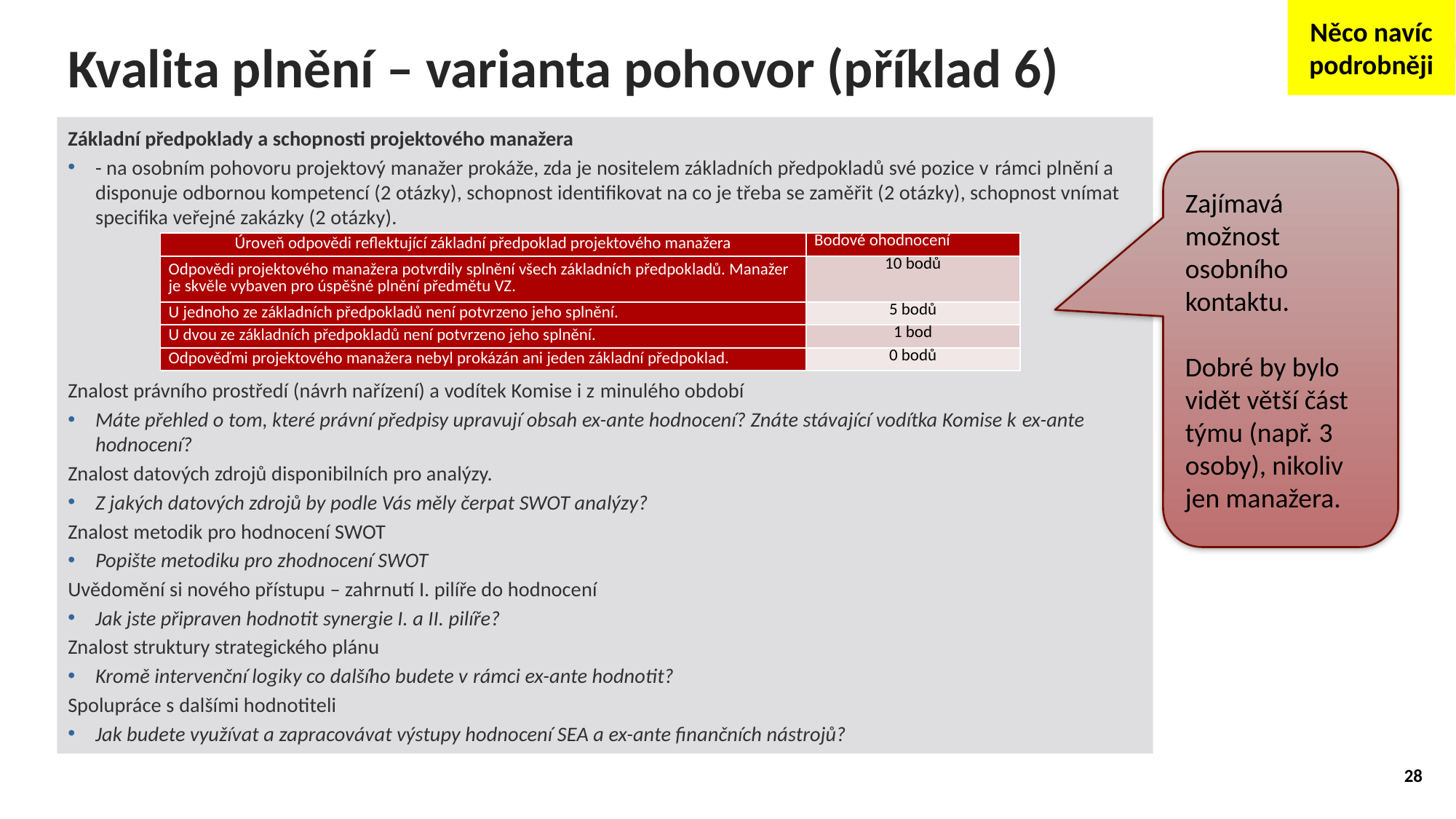

Něco navíc podrobněji
# Kvalita plnění – varianta pohovor (příklad 6)
Základní předpoklady a schopnosti projektového manažera
- na osobním pohovoru projektový manažer prokáže, zda je nositelem základních předpokladů své pozice v rámci plnění a disponuje odbornou kompetencí (2 otázky), schopnost identifikovat na co je třeba se zaměřit (2 otázky), schopnost vnímat specifika veřejné zakázky (2 otázky).

Znalost právního prostředí (návrh nařízení) a vodítek Komise i z minulého období
Máte přehled o tom, které právní předpisy upravují obsah ex-ante hodnocení? Znáte stávající vodítka Komise k ex-ante hodnocení?
Znalost datových zdrojů disponibilních pro analýzy.
Z jakých datových zdrojů by podle Vás měly čerpat SWOT analýzy?
Znalost metodik pro hodnocení SWOT
Popište metodiku pro zhodnocení SWOT
Uvědomění si nového přístupu – zahrnutí I. pilíře do hodnocení
Jak jste připraven hodnotit synergie I. a II. pilíře?
Znalost struktury strategického plánu
Kromě intervenční logiky co dalšího budete v rámci ex-ante hodnotit?
Spolupráce s dalšími hodnotiteli
Jak budete využívat a zapracovávat výstupy hodnocení SEA a ex-ante finančních nástrojů?
Zajímavá možnost osobního kontaktu.
Dobré by bylo vidět větší část týmu (např. 3 osoby), nikoliv jen manažera.
| Úroveň odpovědi reflektující základní předpoklad projektového manažera | Bodové ohodnocení |
| --- | --- |
| Odpovědi projektového manažera potvrdily splnění všech základních předpokladů. Manažer je skvěle vybaven pro úspěšné plnění předmětu VZ. | 10 bodů |
| U jednoho ze základních předpokladů není potvrzeno jeho splnění. | 5 bodů |
| U dvou ze základních předpokladů není potvrzeno jeho splnění. | 1 bod |
| Odpověďmi projektového manažera nebyl prokázán ani jeden základní předpoklad. | 0 bodů |
28